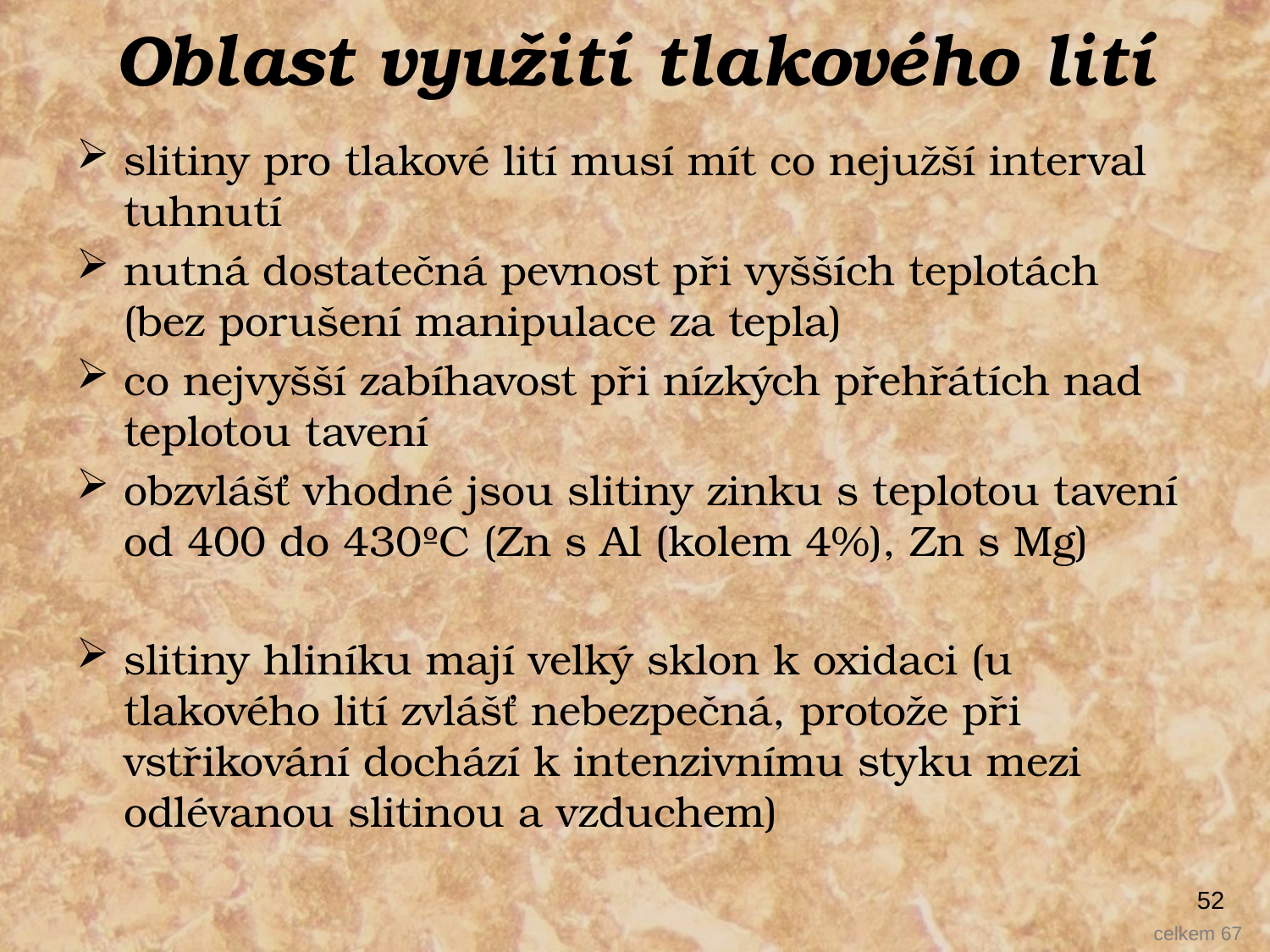

# Oblast využití tlakového lití
slitiny pro tlakové lití musí mít co nejužší interval tuhnutí
nutná dostatečná pevnost při vyšších teplotách (bez porušení manipulace za tepla)
co nejvyšší zabíhavost při nízkých přehřátích nad teplotou tavení
obzvlášť vhodné jsou slitiny zinku s teplotou tavení od 400 do 430ºC (Zn s Al (kolem 4%), Zn s Mg)

slitiny hliníku mají velký sklon k oxidaci (u tlakového lití zvlášť nebezpečná, protože při vstřikování dochází k intenzivnímu styku mezi odlévanou slitinou a vzduchem)
52